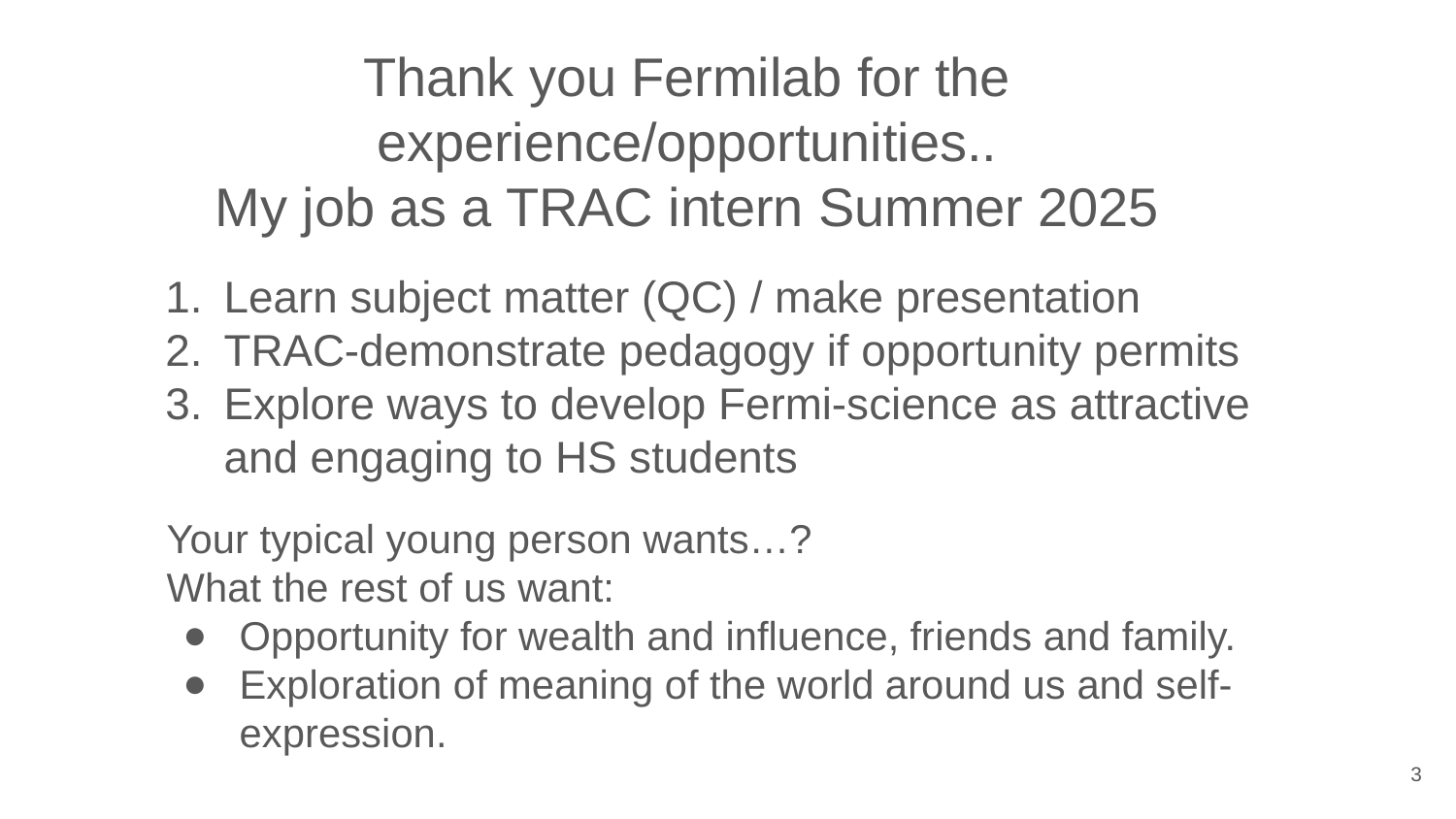

Thank you Fermilab for the experience/opportunities..
My job as a TRAC intern Summer 2025
Learn subject matter (QC) / make presentation
TRAC-demonstrate pedagogy if opportunity permits
Explore ways to develop Fermi-science as attractive and engaging to HS students
Your typical young person wants…?
What the rest of us want:
Opportunity for wealth and influence, friends and family.
Exploration of meaning of the world around us and self-expression.
3